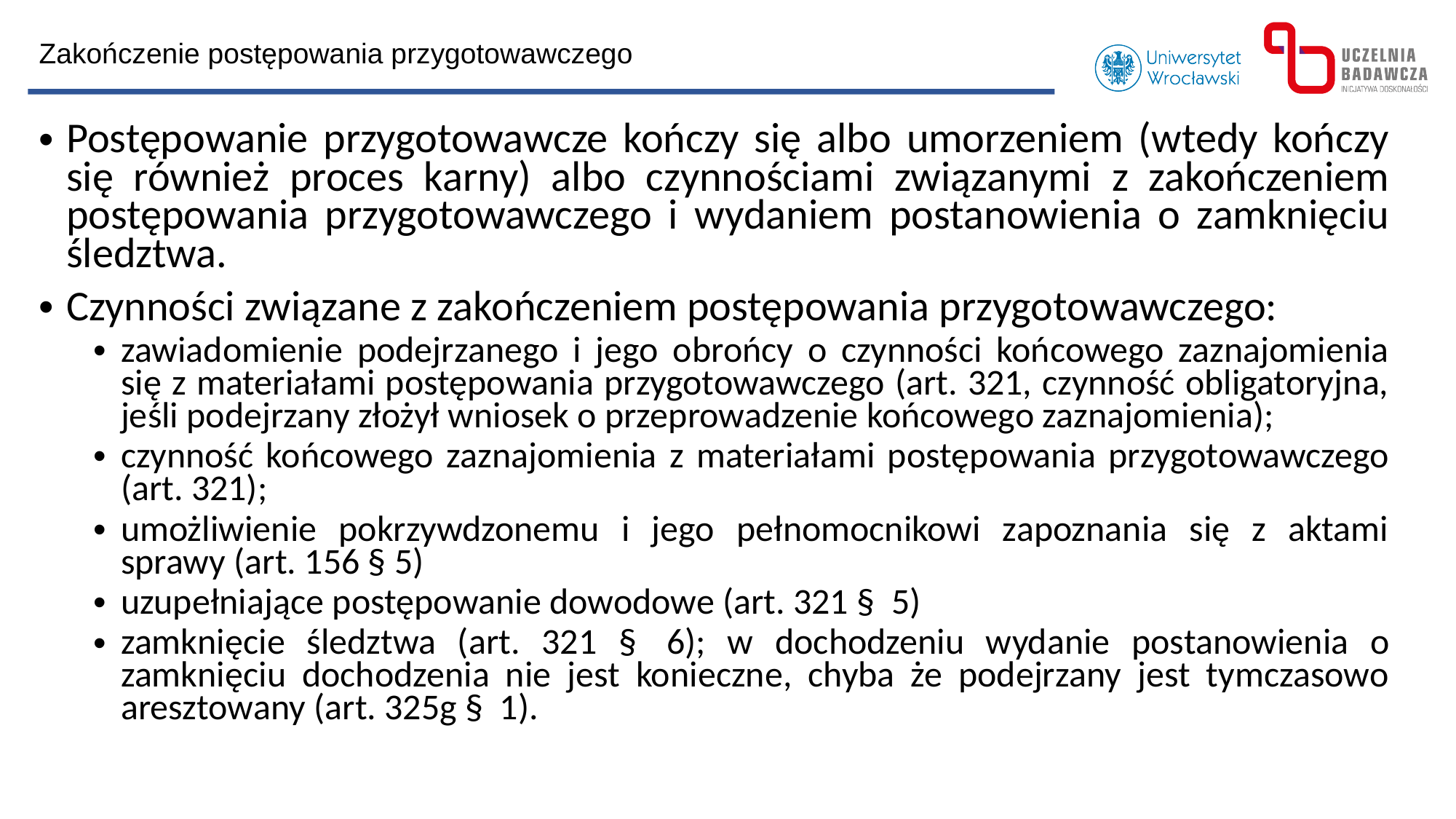

Zakończenie postępowania przygotowawczego
Postępowanie przygotowawcze kończy się albo umorzeniem (wtedy kończy się również proces karny) albo czynnościami związanymi z zakończeniem postępowania przygotowawczego i wydaniem postanowienia o zamknięciu śledztwa.
Czynności związane z zakończeniem postępowania przygotowawczego:
zawiadomienie podejrzanego i jego obrońcy o czynności końcowego zaznajomienia się z materiałami postępowania przygotowawczego (art. 321, czynność obligatoryjna, jeśli podejrzany złożył wniosek o przeprowadzenie końcowego zaznajomienia);
czynność końcowego zaznajomienia z materiałami postępowania przygotowawczego (art. 321);
umożliwienie pokrzywdzonemu i jego pełnomocnikowi zapoznania się z aktami sprawy (art. 156 § 5)
uzupełniające postępowanie dowodowe (art. 321 §  5)
zamknięcie śledztwa (art. 321 §  6); w dochodzeniu wydanie postanowienia o zamknięciu dochodzenia nie jest konieczne, chyba że podejrzany jest tymczasowo aresztowany (art. 325g §  1).